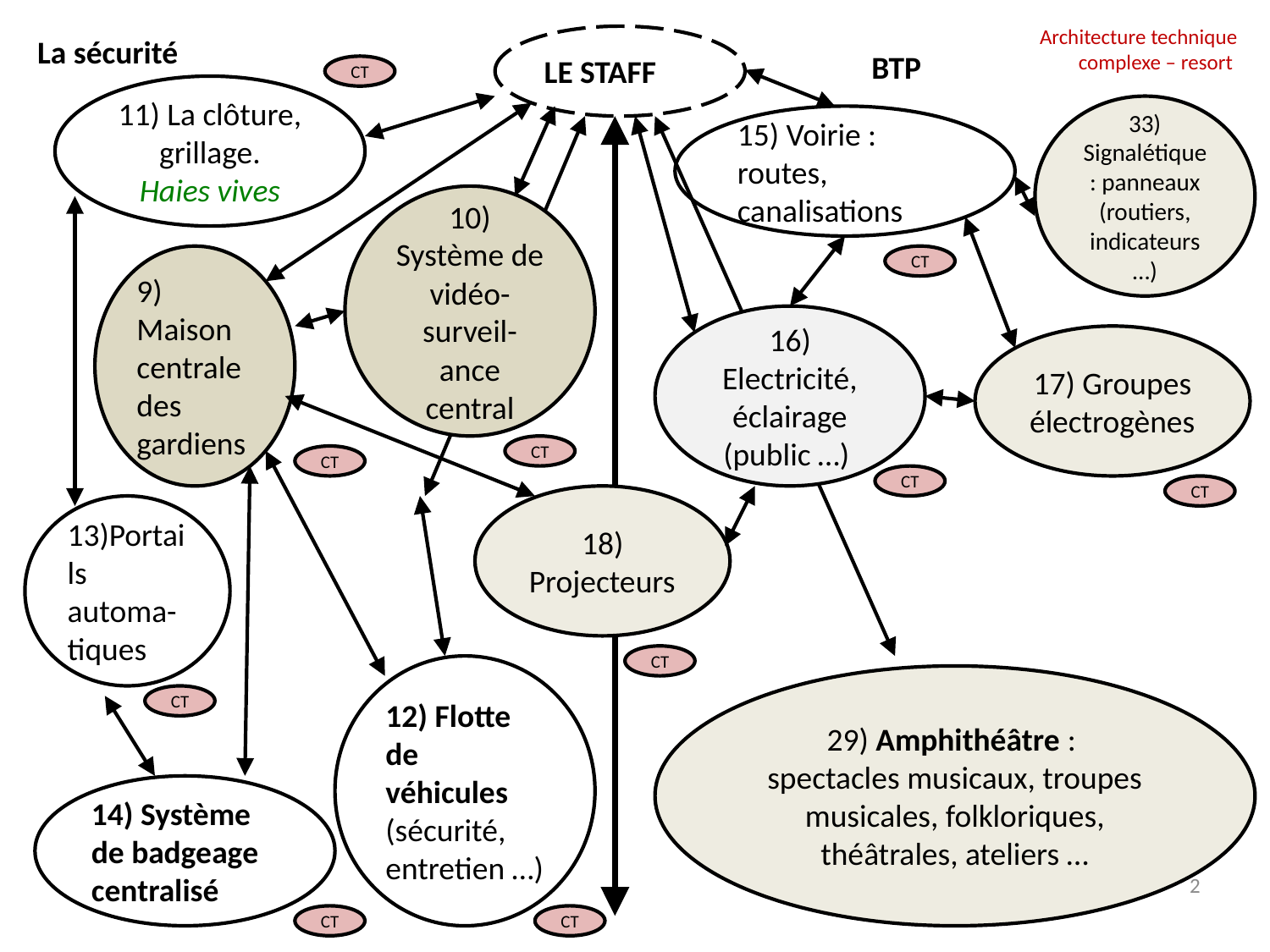

Architecture technique complexe – resort
La sécurité
LE STAFF
BTP
CT
11) La clôture, grillage.
Haies vives
33) Signalétique : panneaux (routiers, indicateurs …)
15) Voirie : routes, canalisations
10) Système de vidéo-surveil-ance central
9) Maison centrale des gardiens
CT
16) Electricité, éclairage (public …)
17) Groupes électrogènes
CT
CT
CT
CT
18) Projecteurs
13)Portails automa-tiques
CT
12) Flotte de véhicules (sécurité, entretien …)
29) Amphithéâtre :
spectacles musicaux, troupes musicales, folkloriques, théâtrales, ateliers …
CT
14) Système de badgeage centralisé
2
CT
CT